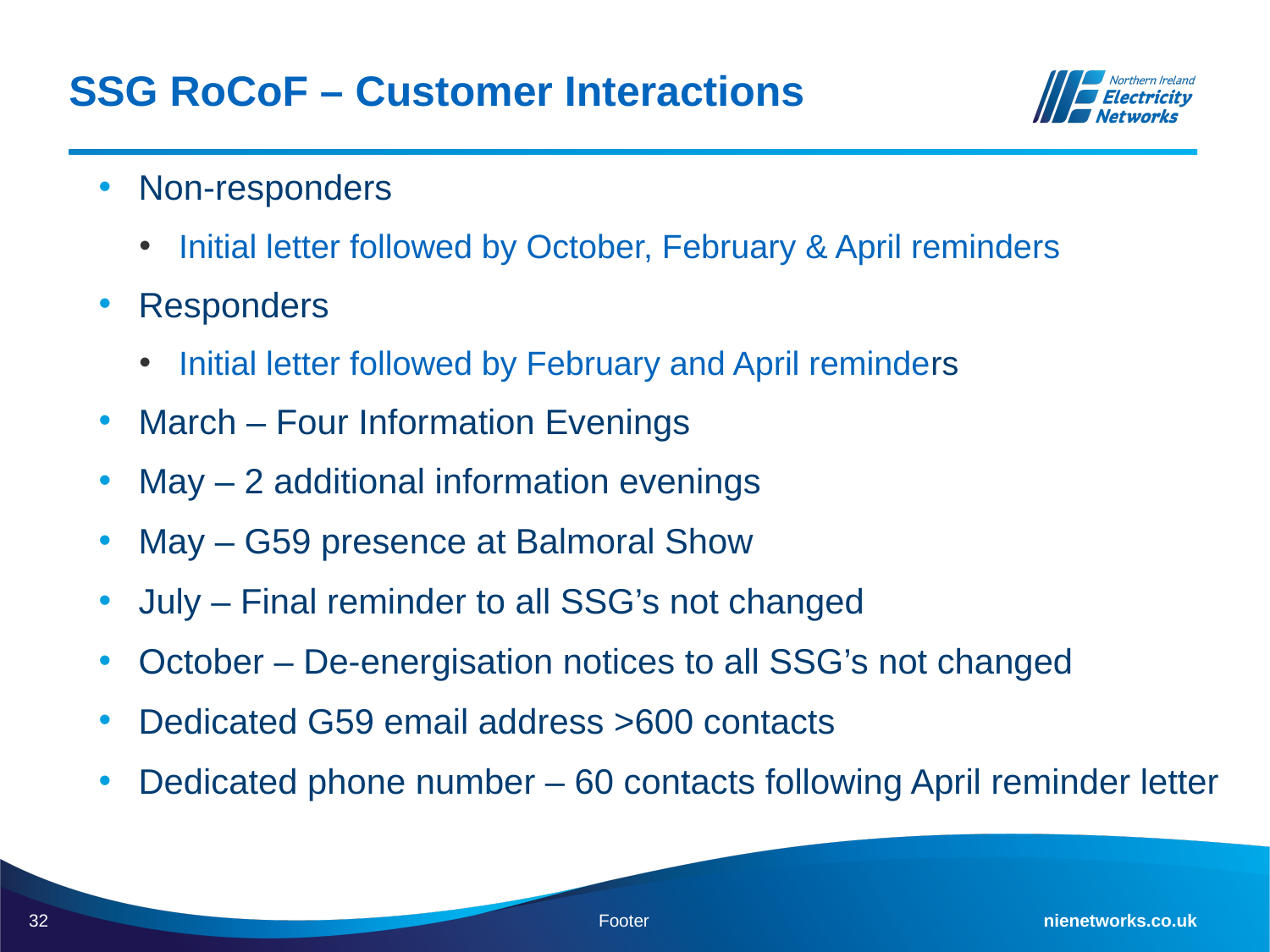

# SSG RoCoF – Customer Interactions
Non-responders
Initial letter followed by October, February & April reminders
Responders
Initial letter followed by February and April reminders
March – Four Information Evenings
May – 2 additional information evenings
May – G59 presence at Balmoral Show
July – Final reminder to all SSG’s not changed
October – De-energisation notices to all SSG’s not changed
Dedicated G59 email address >600 contacts
Dedicated phone number – 60 contacts following April reminder letter

Footer